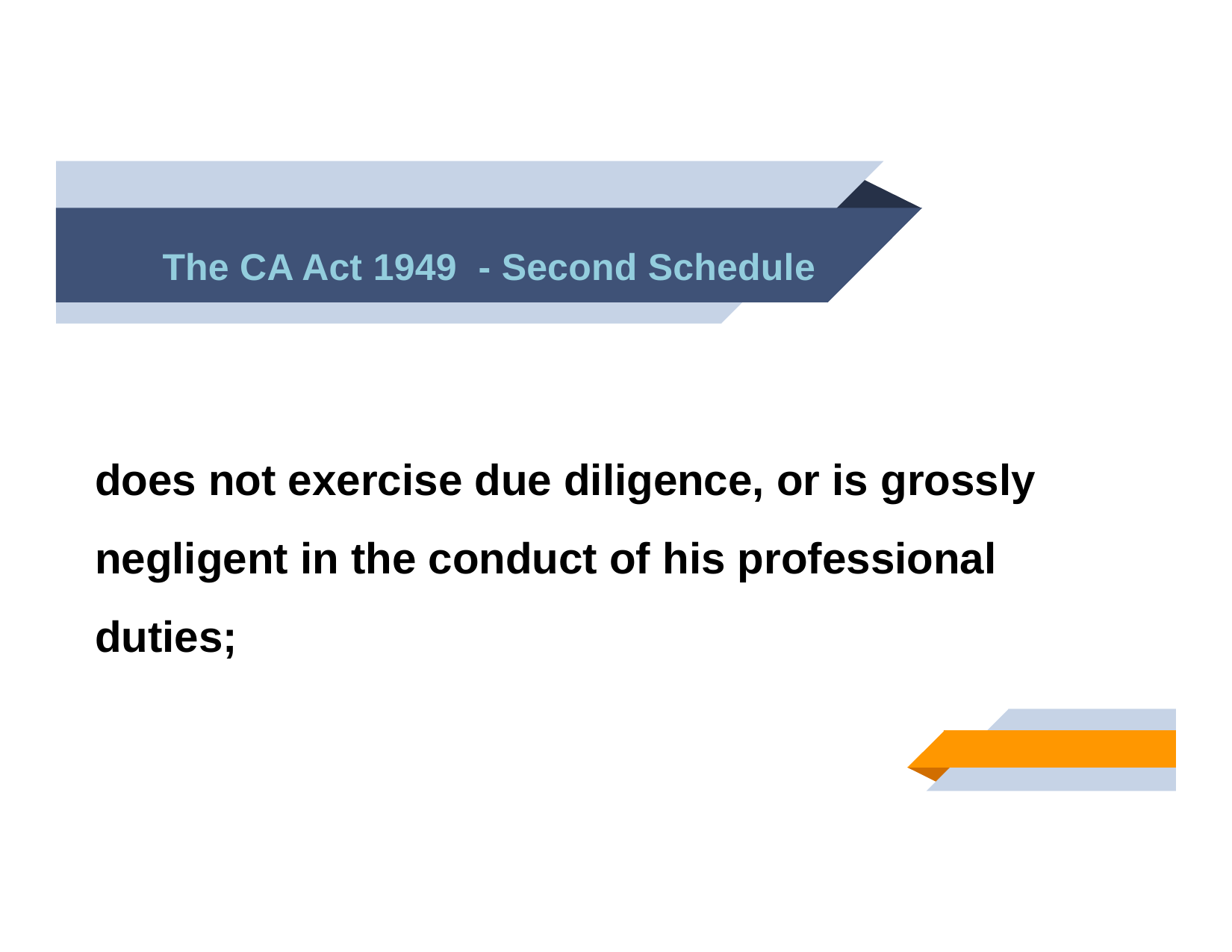

# The CA Act 1949  - Second Schedule
does not exercise due diligence, or is grossly negligent in the conduct of his professional duties;